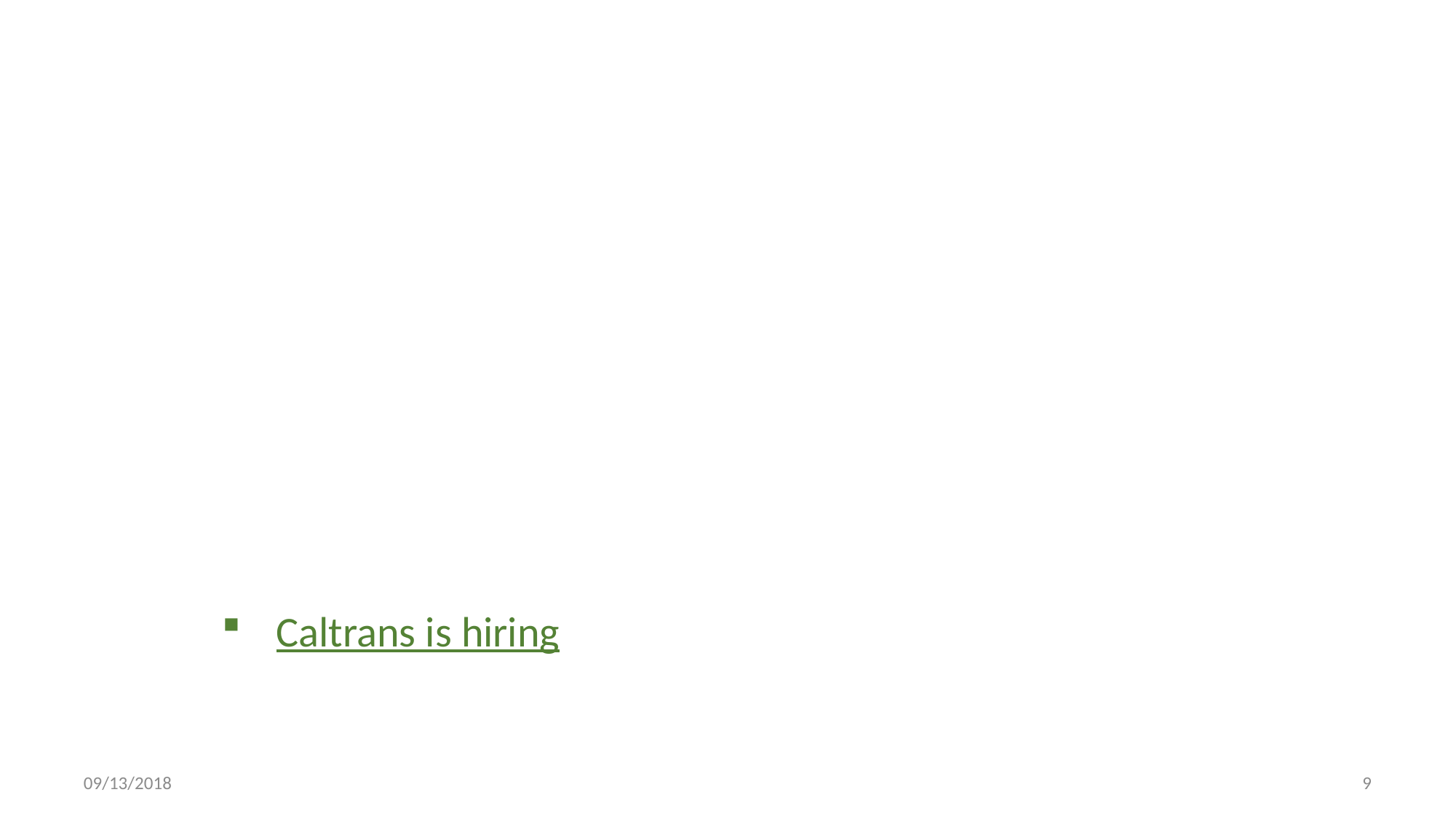

Final Thoughts
The State’s transportation system supports a $2.2 trillion California economy (~12% of National GDP, and fifth largest economy in the world).  Freight-dependent industries, as an example, provide $740 billion to California’s GDP and 5 million jobs.

The future will require that Caltrans adapt to better serve its mission, and Transportation Engineers like you will be instrumental in achieving this.

Caltrans is hiring, and we’d love to have you join the family!
09/13/2018
9